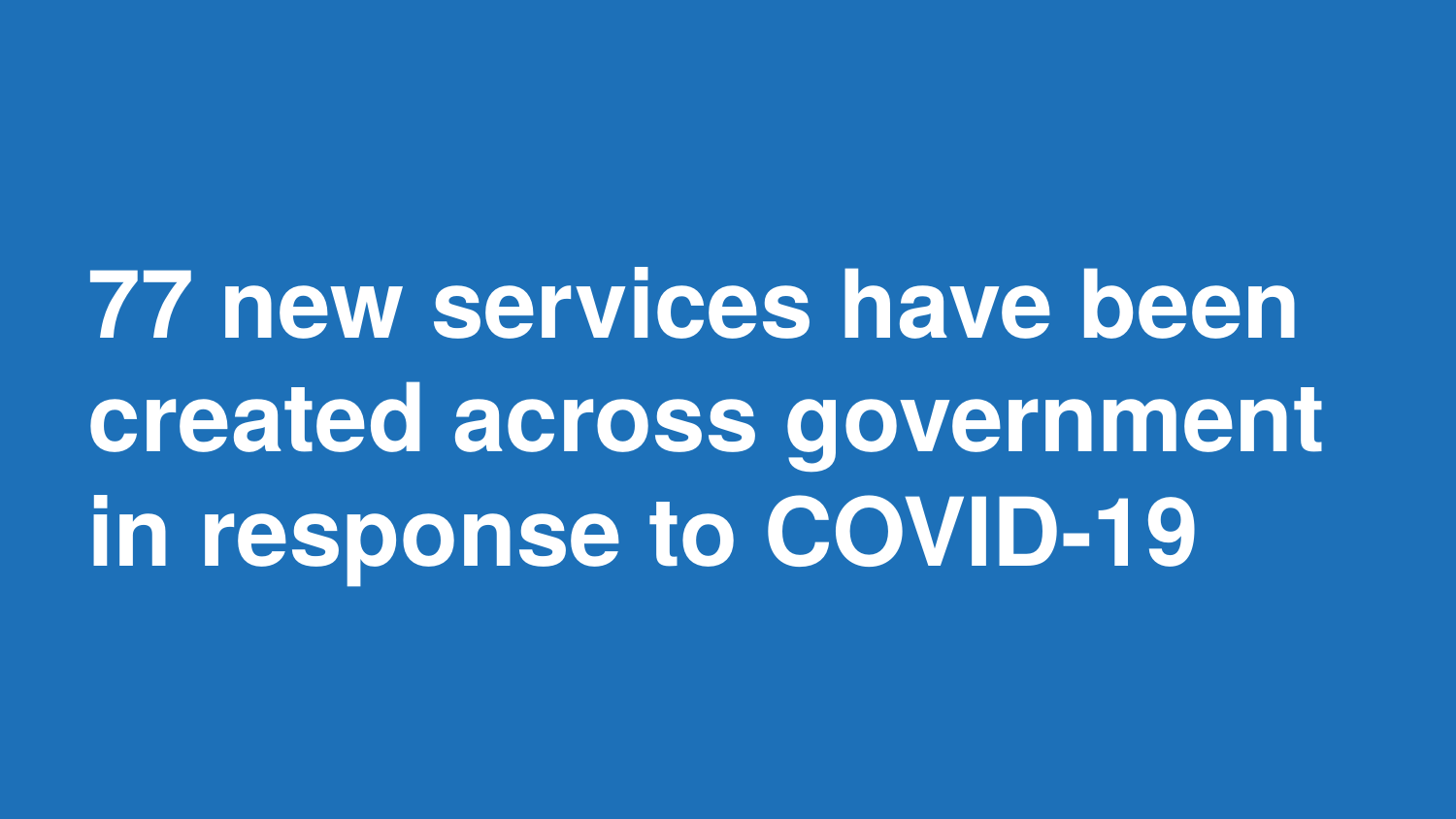

77 new services have been created across government in response to COVID-19